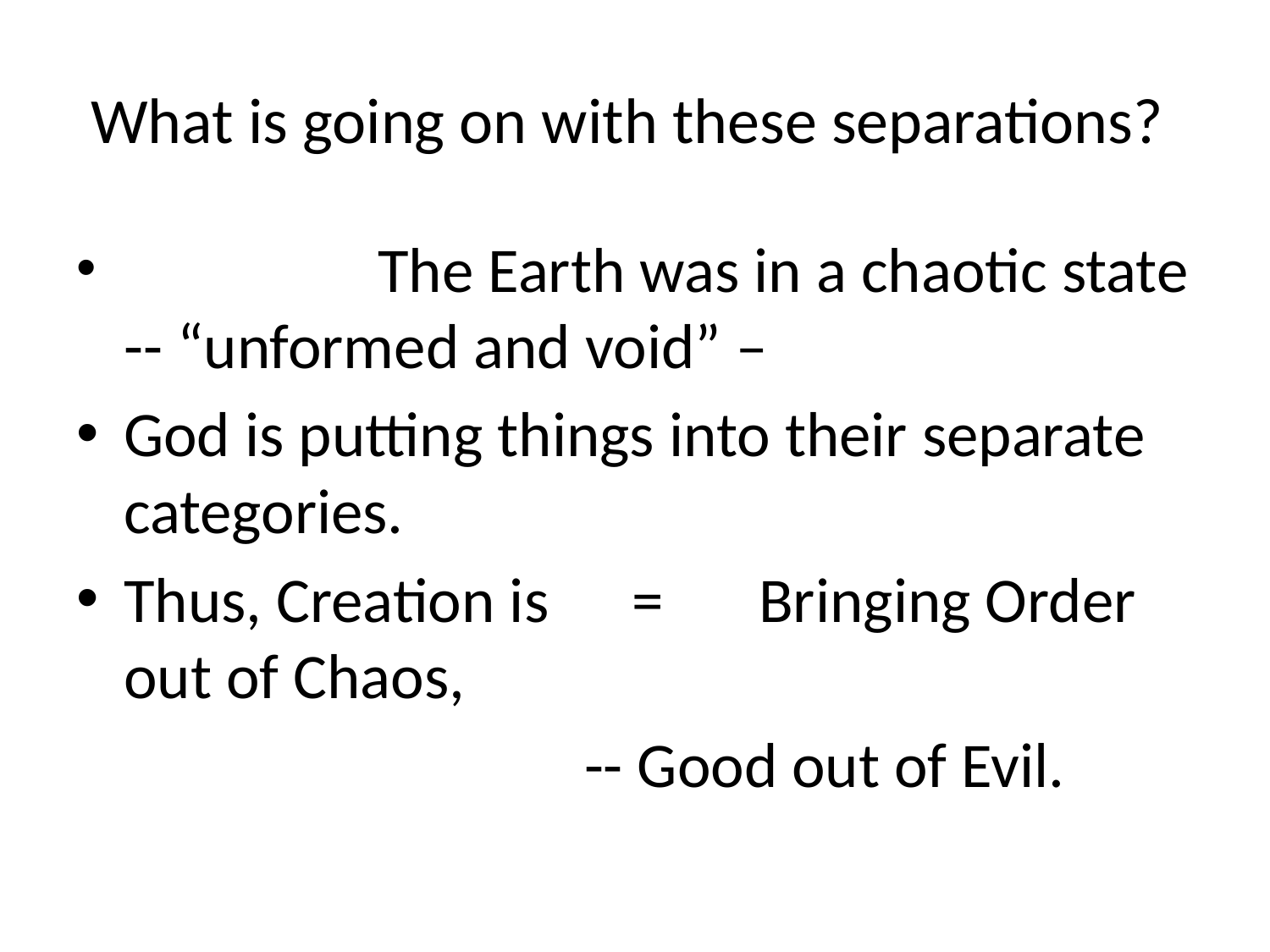

# What is going on with these separations?
		The Earth was in a chaotic state -- “unformed and void” –
God is putting things into their separate categories.
Thus, Creation is	=	Bringing Order out of Chaos,
				-- Good out of Evil.